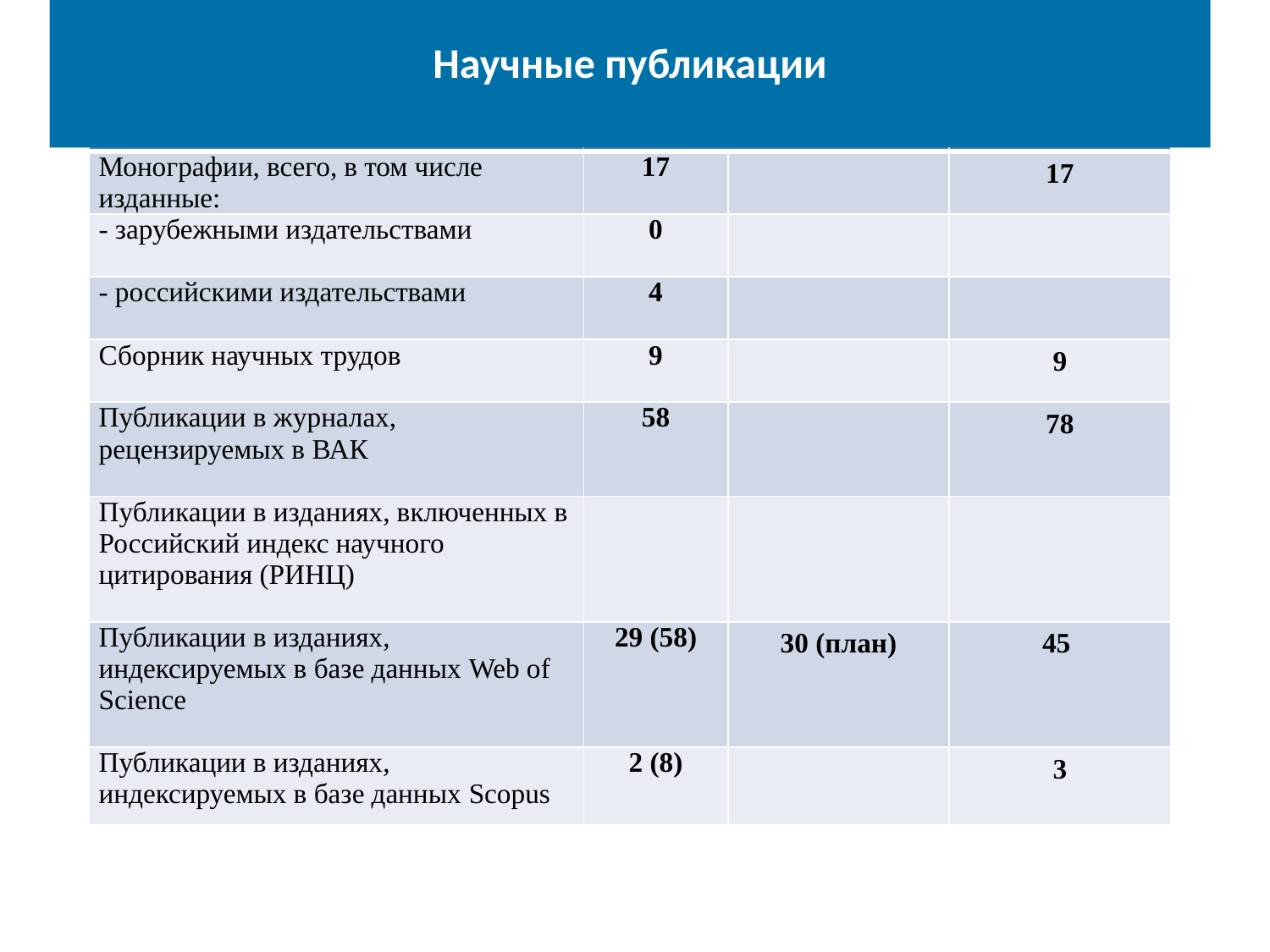

# Научные публикации
| Научные публикации | Количество публикаций 2018 2019 |  | 2020 |
| --- | --- | --- | --- |
| Монографии, всего, в том числе изданные: | 17 |  | 17 |
| - зарубежными издательствами | 0 |  |  |
| - российскими издательствами | 4 |  |  |
| Сборник научных трудов | 9 |  | 9 |
| Публикации в журналах, рецензируемых в ВАК | 58 |  | 78 |
| Публикации в изданиях, включенных в Российский индекс научного цитирования (РИНЦ) |  |  |  |
| Публикации в изданиях, индексируемых в базе данных Web of Science | 29 (58) | 30 (план) | 45 |
| Публикации в изданиях, индексируемых в базе данных Scopus | 2 (8) |  | 3 |